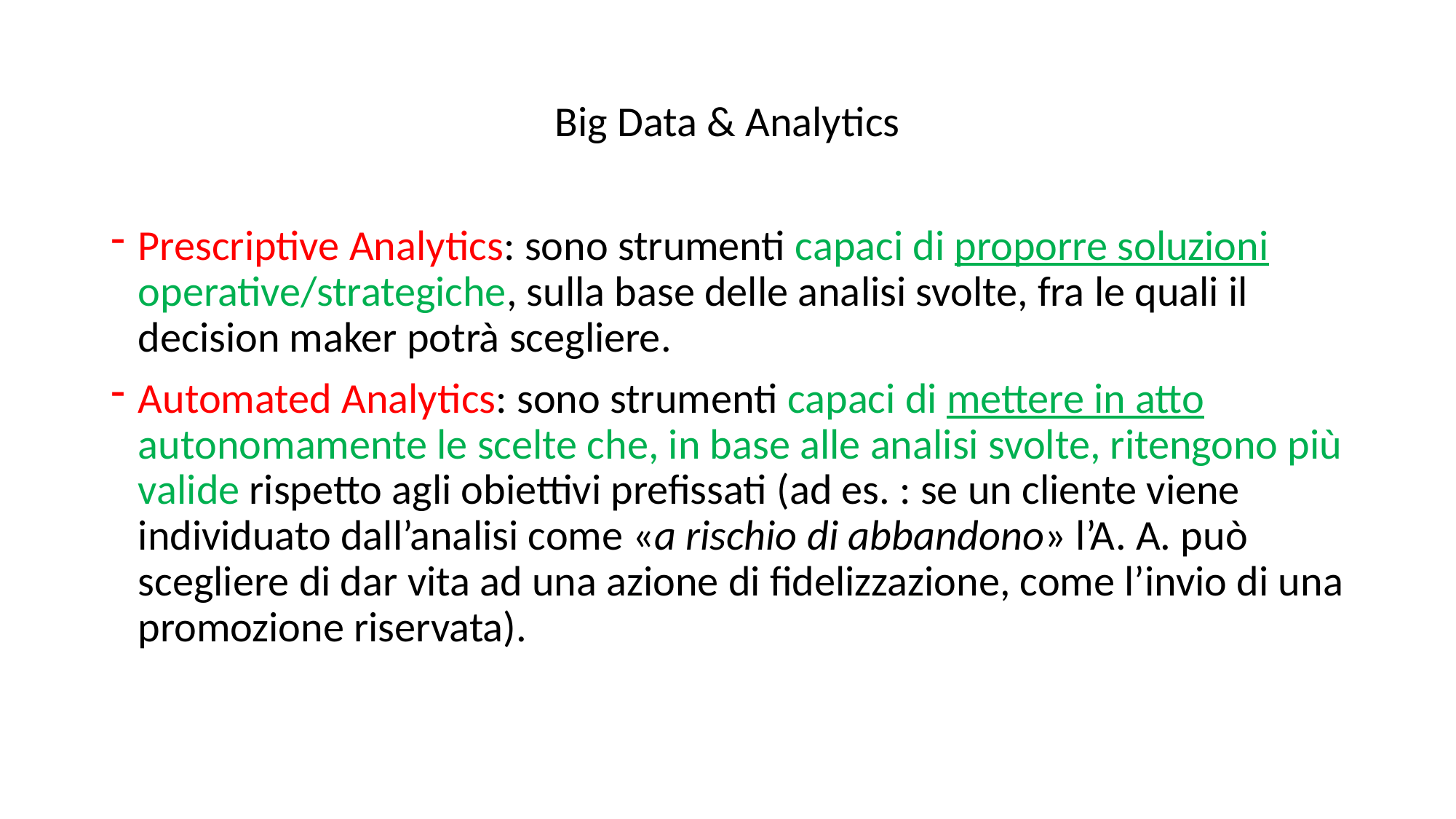

# Big Data & Analytics
Prescriptive Analytics: sono strumenti capaci di proporre soluzioni operative/strategiche, sulla base delle analisi svolte, fra le quali il decision maker potrà scegliere.
Automated Analytics: sono strumenti capaci di mettere in atto autonomamente le scelte che, in base alle analisi svolte, ritengono più valide rispetto agli obiettivi prefissati (ad es. : se un cliente viene individuato dall’analisi come «a rischio di abbandono» l’A. A. può scegliere di dar vita ad una azione di fidelizzazione, come l’invio di una promozione riservata).